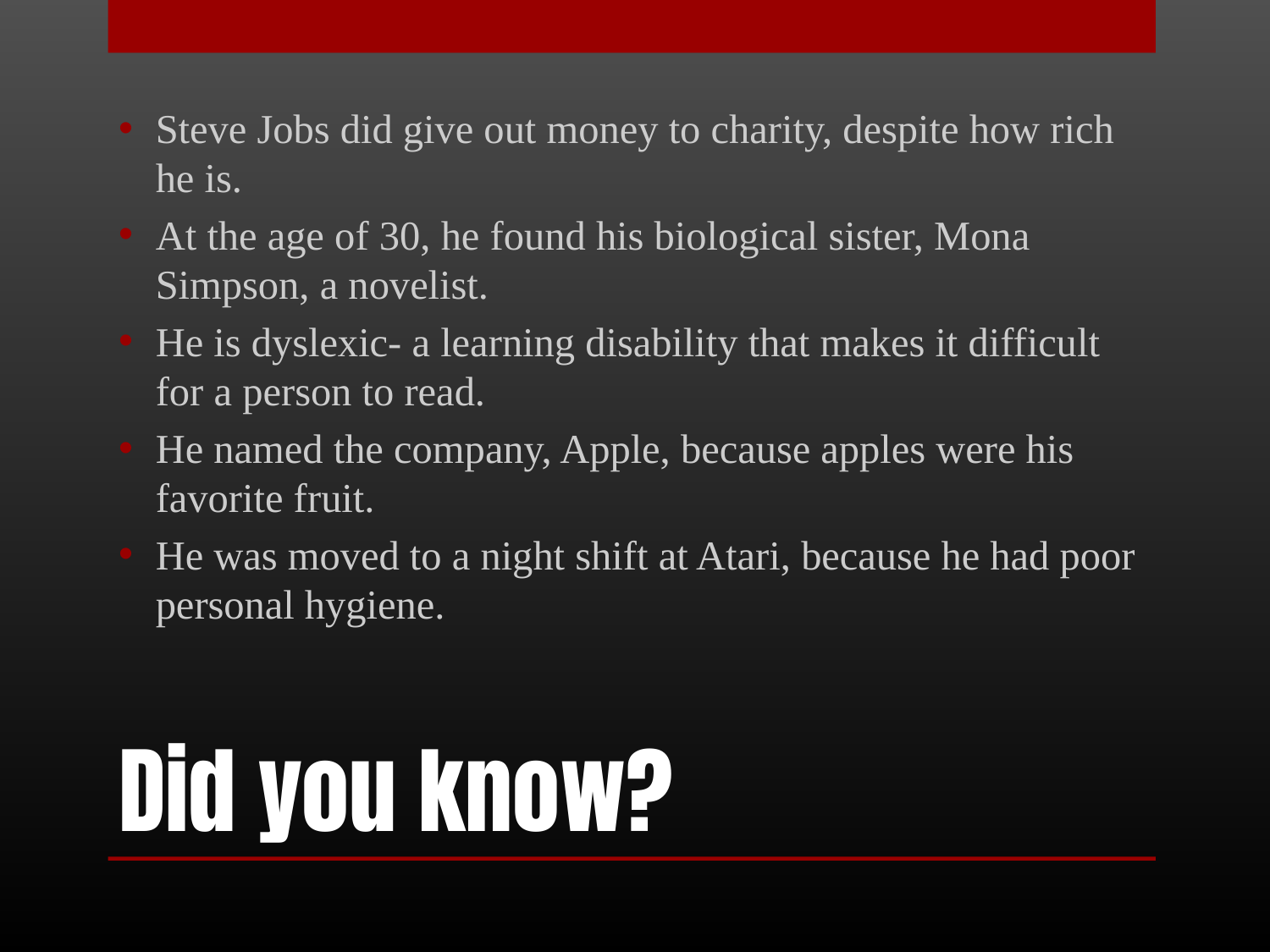

Steve Jobs did give out money to charity, despite how rich he is.
At the age of 30, he found his biological sister, Mona Simpson, a novelist.
He is dyslexic- a learning disability that makes it difficult for a person to read.
He named the company, Apple, because apples were his favorite fruit.
He was moved to a night shift at Atari, because he had poor personal hygiene.
# Did you know?